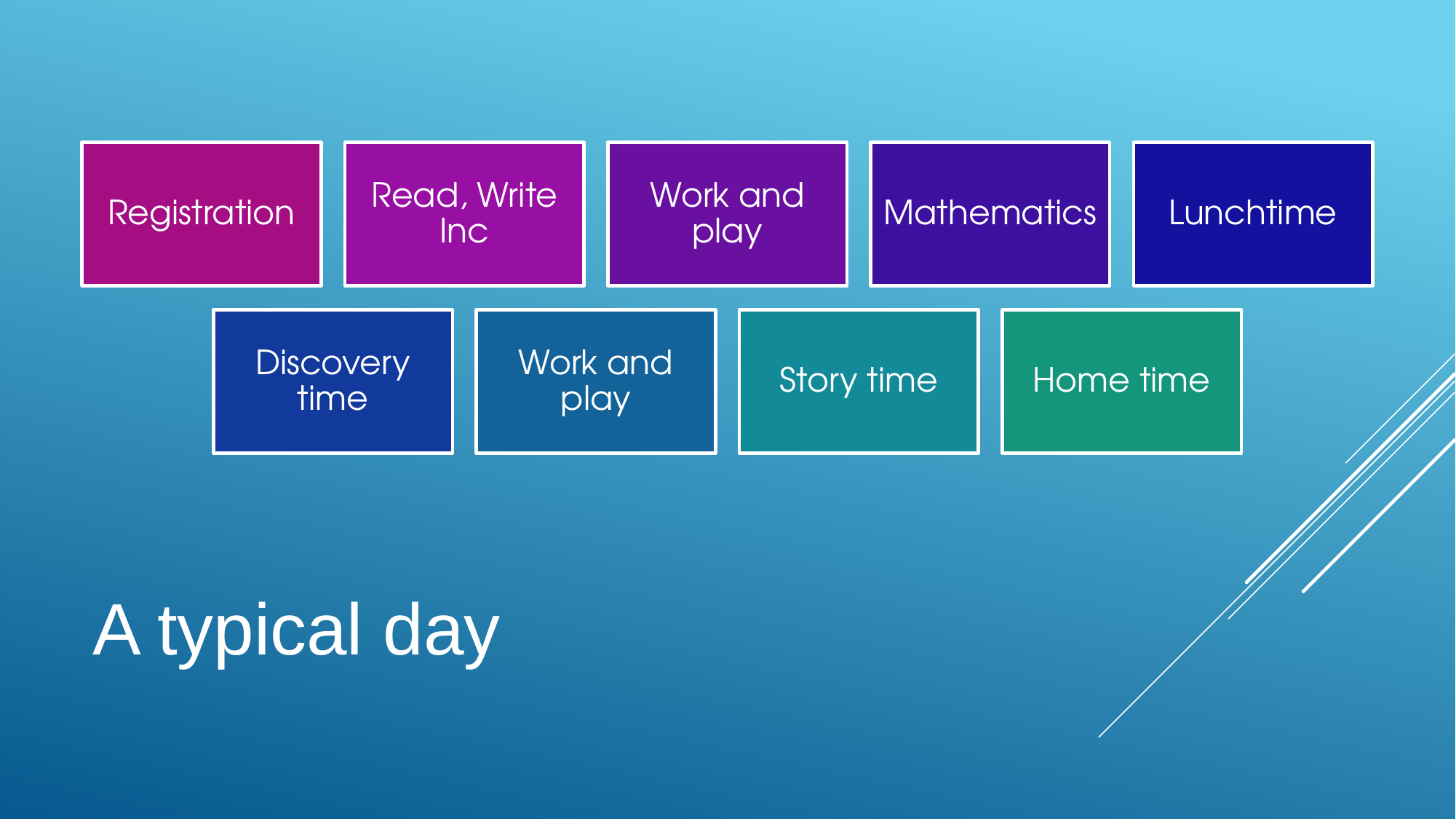

Registration
Read, Write Inc
Work and play
Mathematics
Lunchtime
Discovery time
Work and play
Story time
Home time
# A typical day